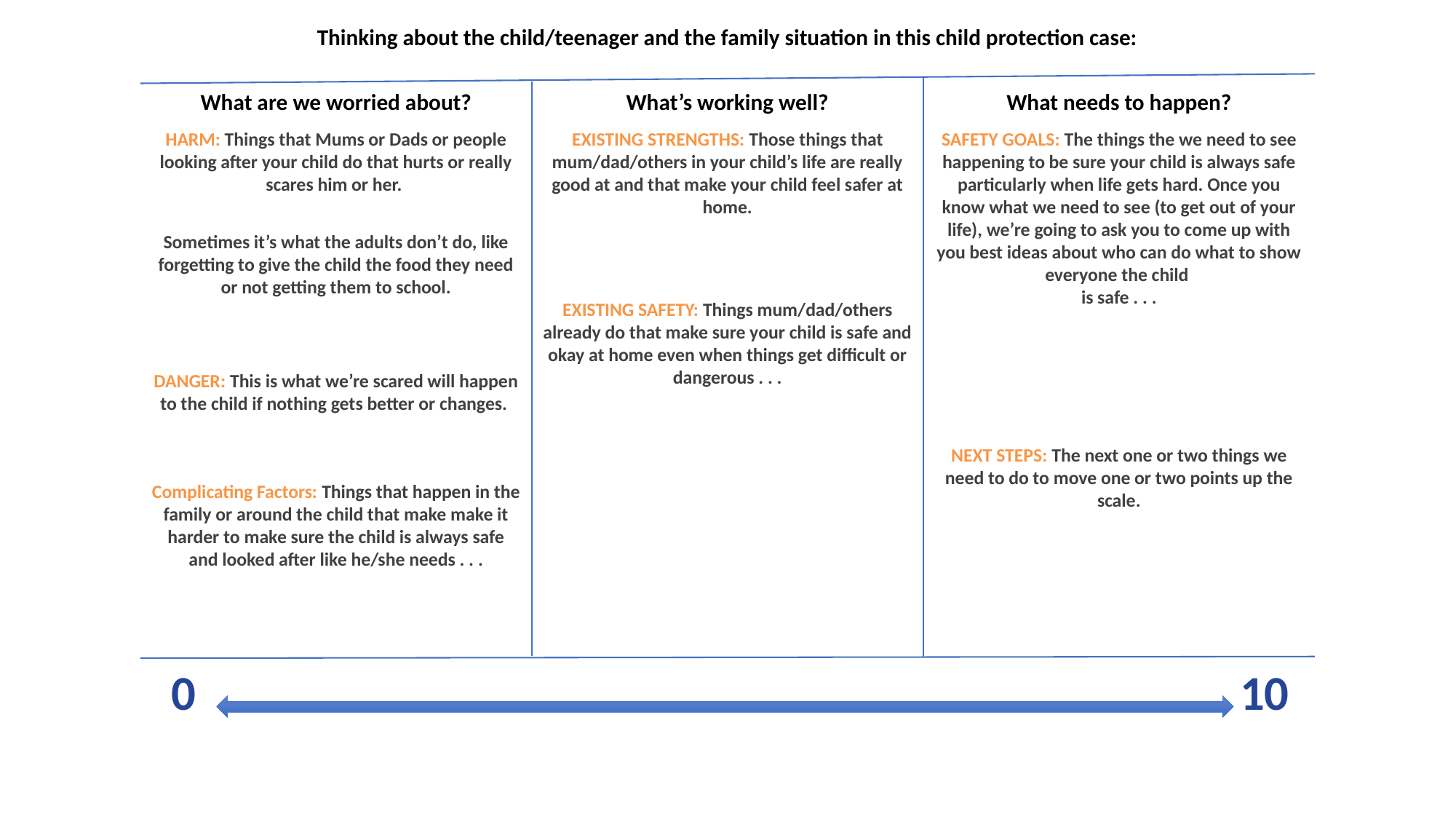

Thinking about the child/teenager and the family situation in this child protection case:
What needs to happen?
What are we worried about?
What’s working well?
EXISTING STRENGTHS: Those things that mum/dad/others in your child’s life are really good at and that make your child feel safer at home.
SAFETY GOALS: The things the we need to see happening to be sure your child is always safe particularly when life gets hard. Once you know what we need to see (to get out of your life), we’re going to ask you to come up with you best ideas about who can do what to show everyone the child
is safe . . .
HARM: Things that Mums or Dads or people looking after your child do that hurts or really scares him or her.
Sometimes it’s what the adults don’t do, like forgetting to give the child the food they need or not getting them to school.
EXISTING SAFETY: Things mum/dad/others already do that make sure your child is safe and okay at home even when things get difficult or dangerous . . .
DANGER: This is what we’re scared will happen to the child if nothing gets better or changes.
NEXT STEPS: The next one or two things we need to do to move one or two points up the scale.
Complicating Factors: Things that happen in the family or around the child that make make it harder to make sure the child is always safe and looked after like he/she needs . . .
10
0